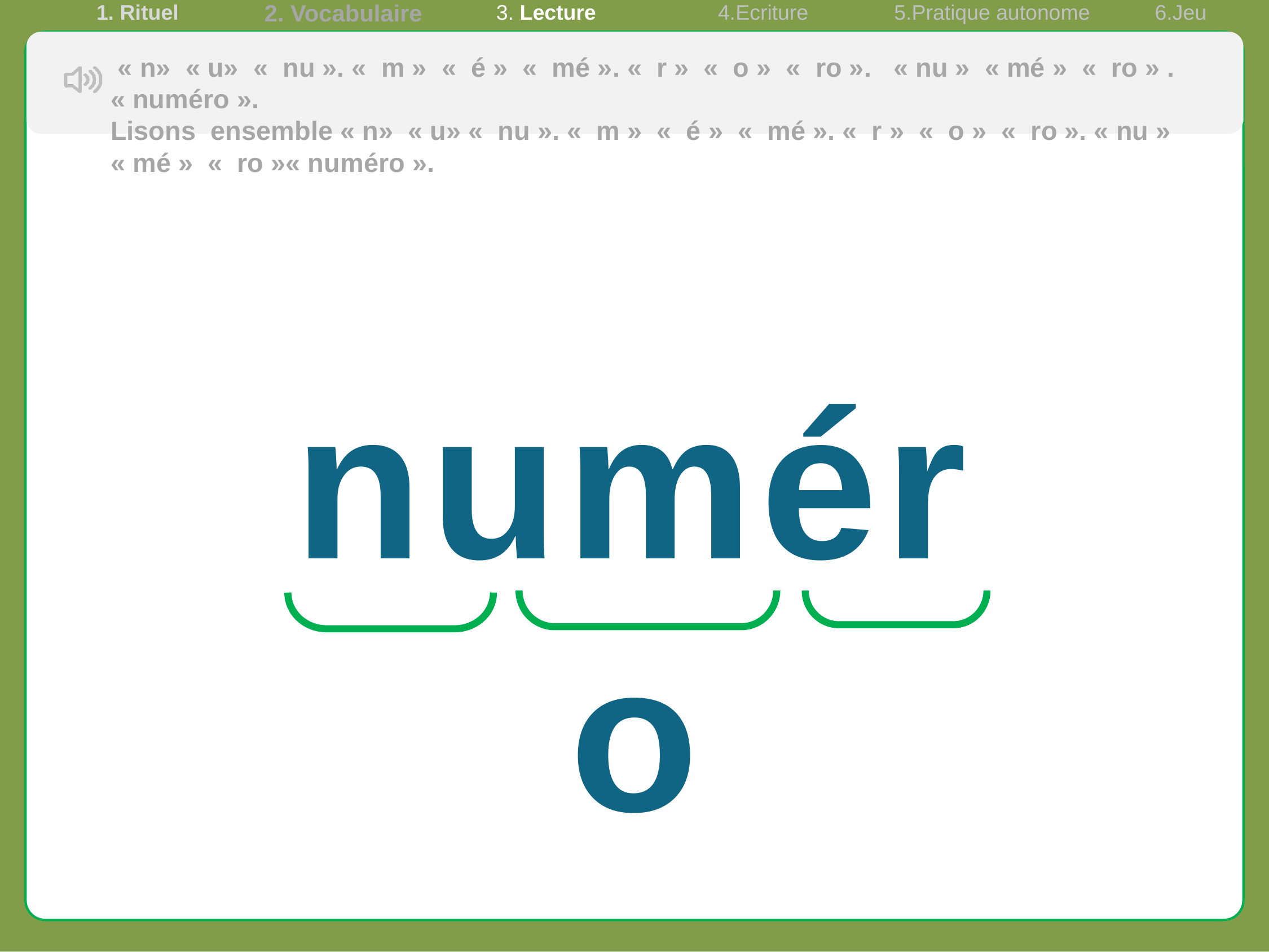

| 1. Rituel | 2. Vocabulaire | 3. Lecture | 4.Ecriture | 5.Pratique autonome | 6.Jeu |
| --- | --- | --- | --- | --- | --- |

 « n»  « u»  «  nu ». «  m »  «  é »  «  mé ». «  r »  «  o »  «  ro ».   « nu »  « mé »  «  ro » .  « numéro ».
Lisons  ensemble « n»  « u» «  nu ». «  m »  «  é »  «  mé ». «  r »  «  o »  «  ro ». « nu »  « mé »  «  ro »« numéro ».

numéro